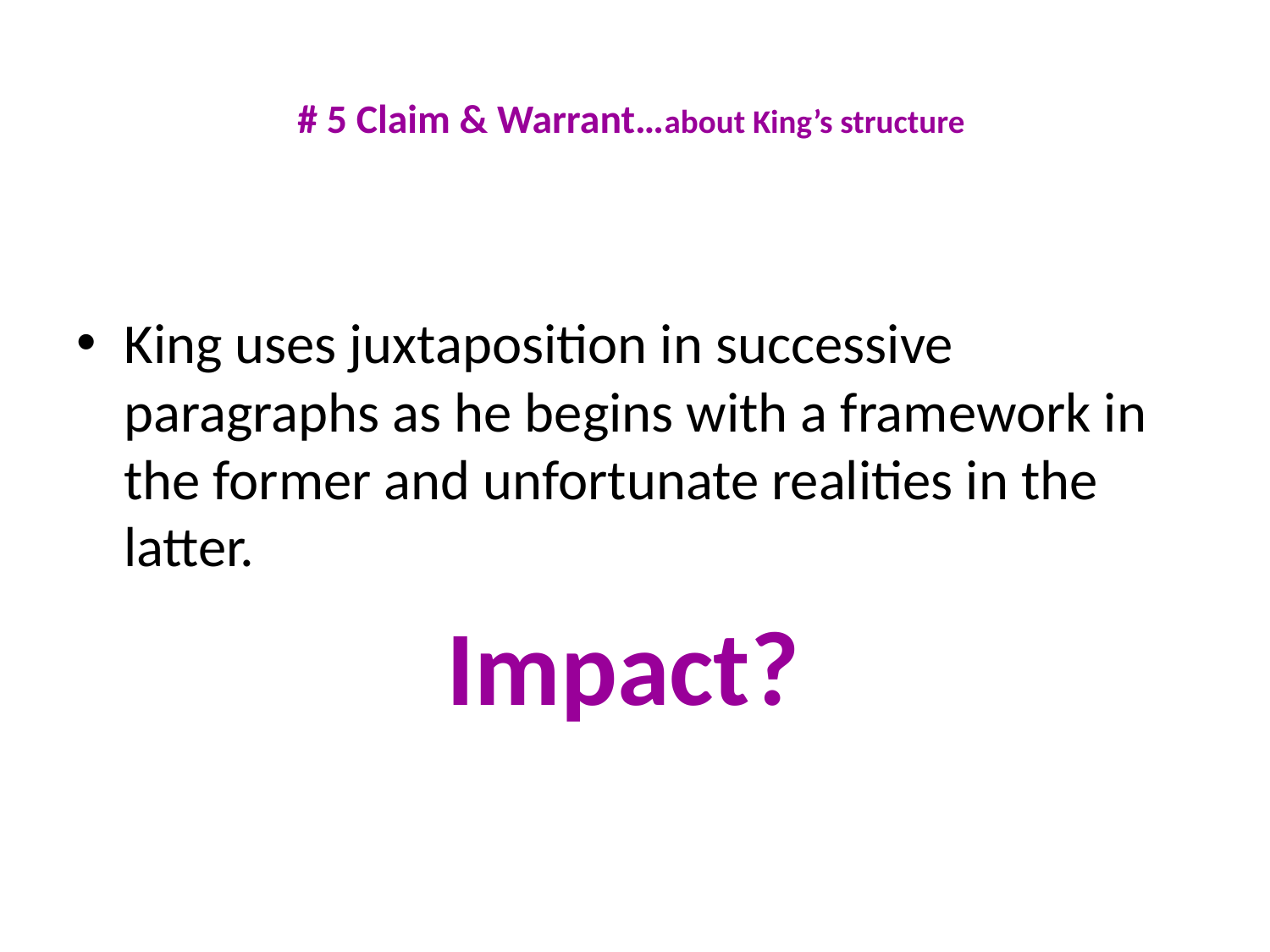

# # 5 Claim & Warrant…about King’s structure

King uses juxtaposition in successive paragraphs as he begins with a framework in the former and unfortunate realities in the latter.
Impact?